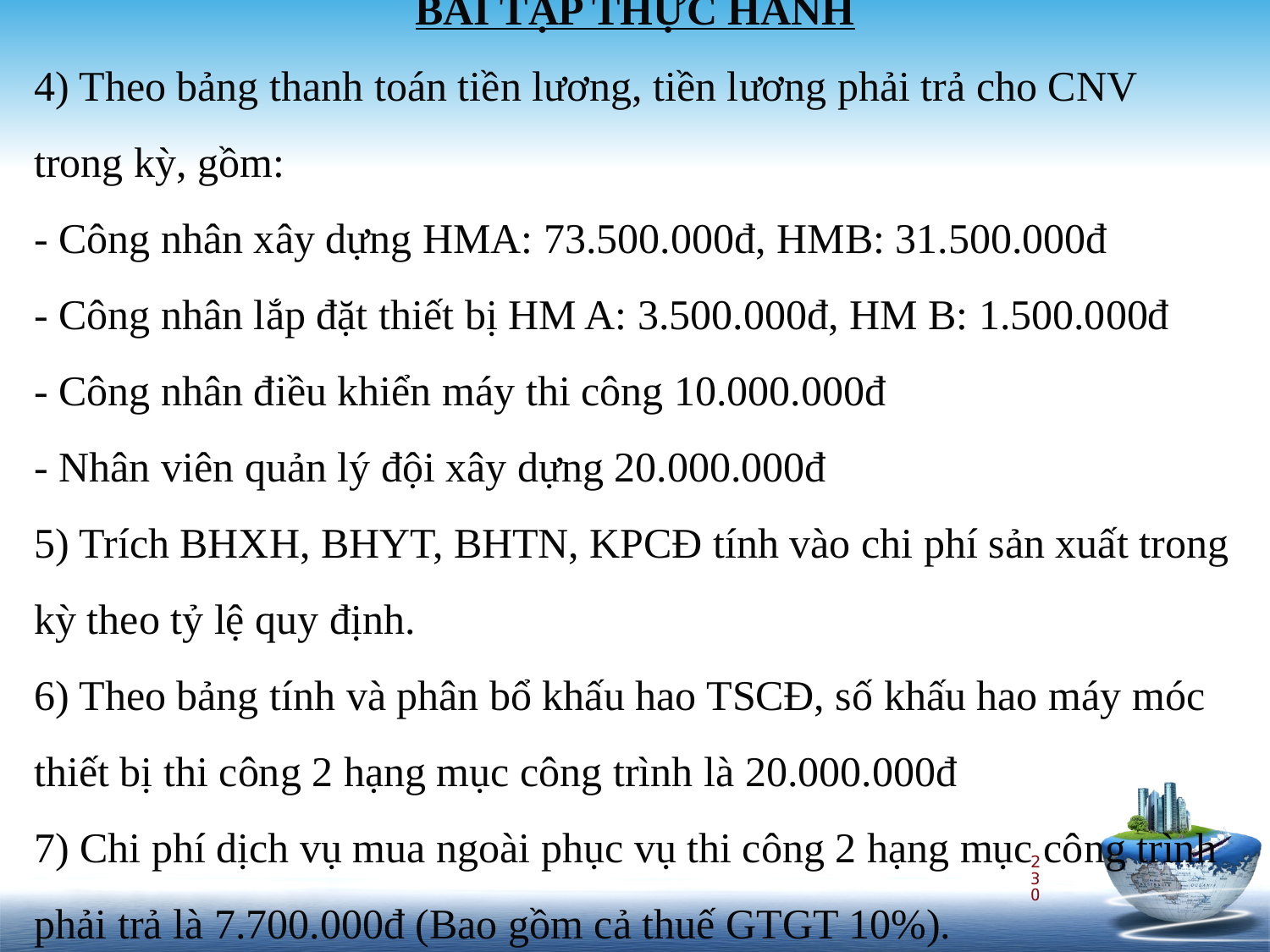

BÀI TẬP THỰC HÀNH
4) Theo bảng thanh toán tiền l­ương, tiền l­ương phải trả cho CNV trong kỳ, gồm:
- Công nhân xây dựng HMA: 73.500.000đ, HMB: 31.500.000đ
- Công nhân lắp đặt thiết bị HM A: 3.500.000đ, HM B: 1.500.000đ
- Công nhân điều khiển máy thi công 10.000.000đ
- Nhân viên quản lý đội xây dựng 20.000.000đ
5) Trích BHXH, BHYT, BHTN, KPCĐ tính vào chi phí sản xuất trong kỳ theo tỷ lệ quy định.
6) Theo bảng tính và phân bổ khấu hao TSCĐ, số khấu hao máy móc thiết bị thi công 2 hạng mục công trình là 20.000.000đ
7) Chi phí dịch vụ mua ngoài phục vụ thi công 2 hạng mục công trình phải trả là 7.700.000đ (Bao gồm cả thuế GTGT 10%).

230